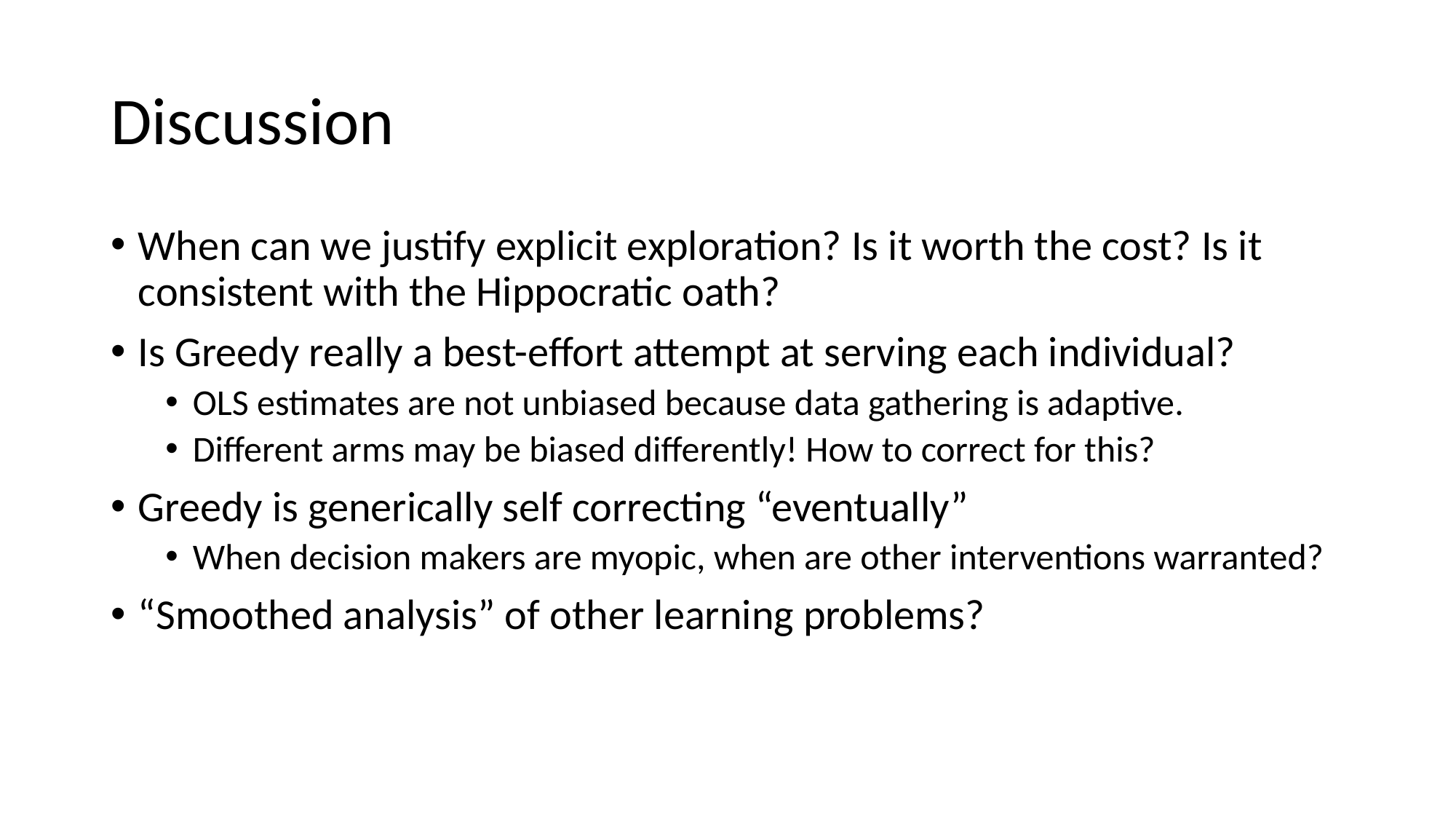

# Discussion
When can we justify explicit exploration? Is it worth the cost? Is it consistent with the Hippocratic oath?
Is Greedy really a best-effort attempt at serving each individual?
OLS estimates are not unbiased because data gathering is adaptive.
Different arms may be biased differently! How to correct for this?
Greedy is generically self correcting “eventually”
When decision makers are myopic, when are other interventions warranted?
“Smoothed analysis” of other learning problems?